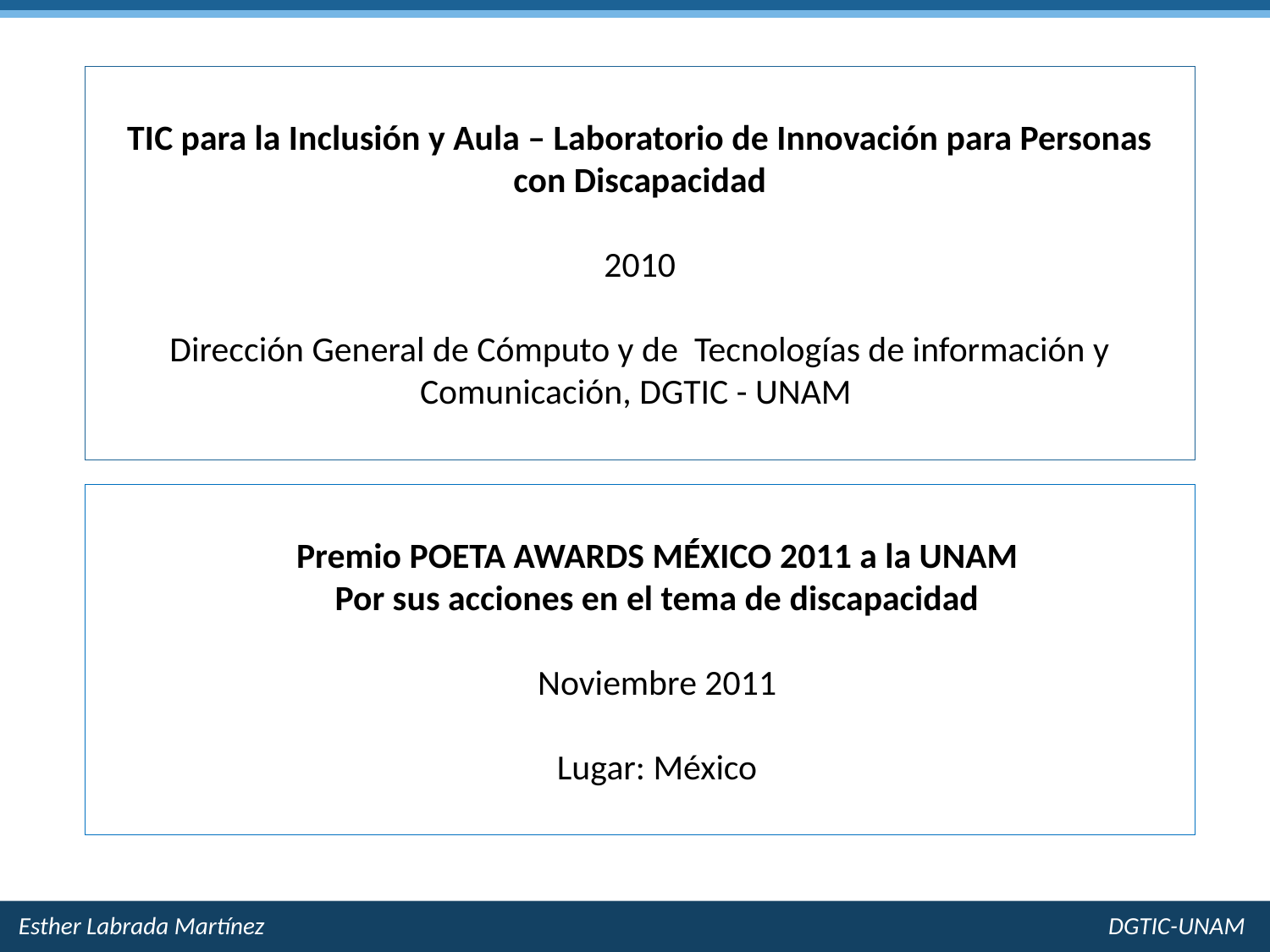

TIC para la Inclusión y Aula – Laboratorio de Innovación para Personas con Discapacidad

2010

Dirección General de Cómputo y de  Tecnologías de información y Comunicación, DGTIC - UNAM

Premio POETA AWARDS MÉXICO 2011 a la UNAM
Por sus acciones en el tema de discapacidad

Noviembre 2011

Lugar: México